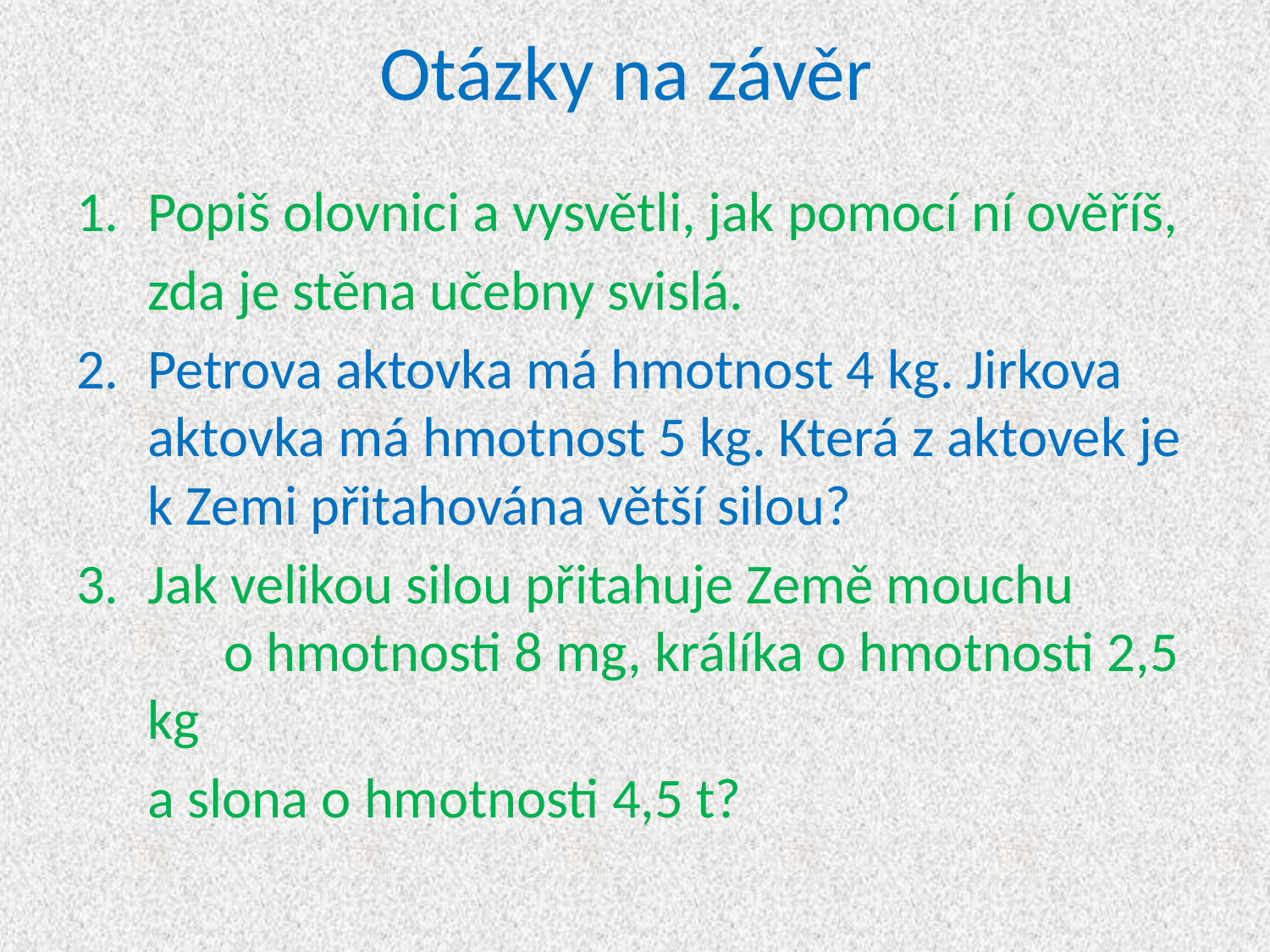

# Otázky na závěr
Popiš olovnici a vysvětli, jak pomocí ní ověříš,
	zda je stěna učebny svislá.
Petrova aktovka má hmotnost 4 kg. Jirkova aktovka má hmotnost 5 kg. Která z aktovek je k Zemi přitahována větší silou?
Jak velikou silou přitahuje Země mouchu                o hmotnosti 8 mg, králíka o hmotnosti 2,5 kg
	a slona o hmotnosti 4,5 t?